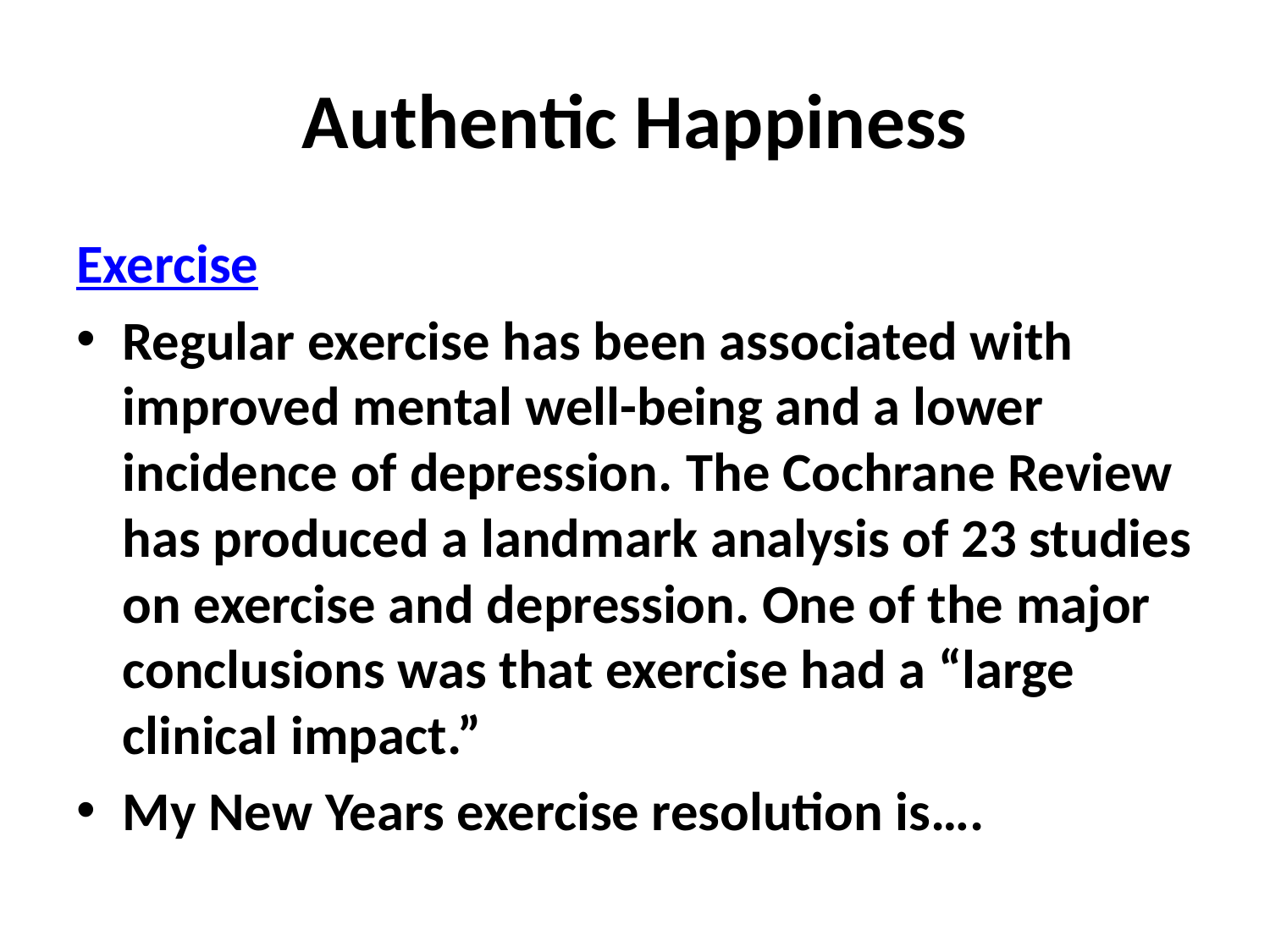

# Authentic Happiness
Exercise
Regular exercise has been associated with improved mental well-being and a lower incidence of depression. The Cochrane Review has produced a landmark analysis of 23 studies on exercise and depression. One of the major conclusions was that exercise had a “large clinical impact.”
My New Years exercise resolution is….